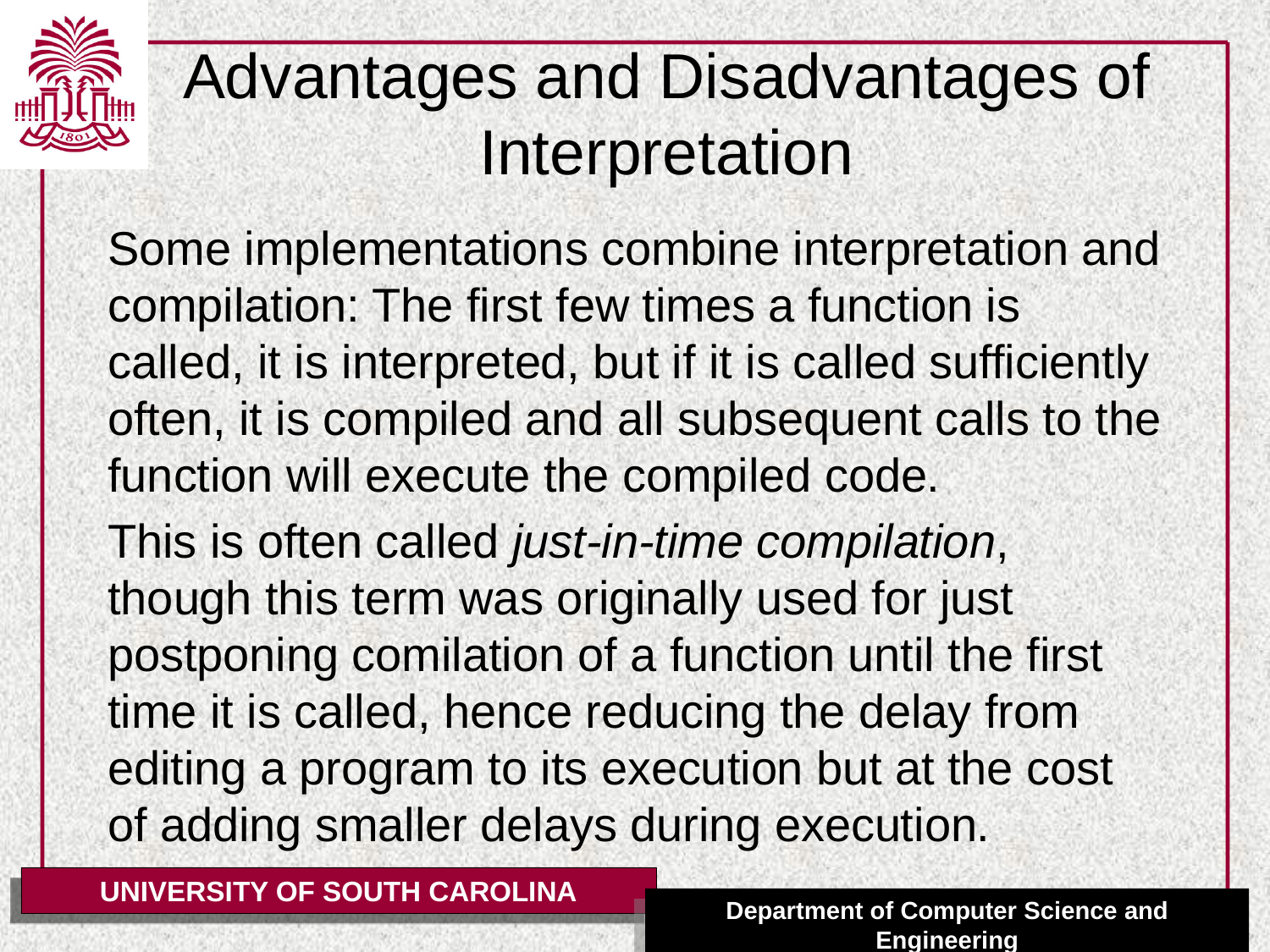

# Advantages and Disadvantages of Interpretation
Some implementations combine interpretation and compilation: The first few times a function is called, it is interpreted, but if it is called sufficiently often, it is compiled and all subsequent calls to the function will execute the compiled code.
This is often called just-in-time compilation, though this term was originally used for just postponing comilation of a function until the first time it is called, hence reducing the delay from editing a program to its execution but at the cost of adding smaller delays during execution.